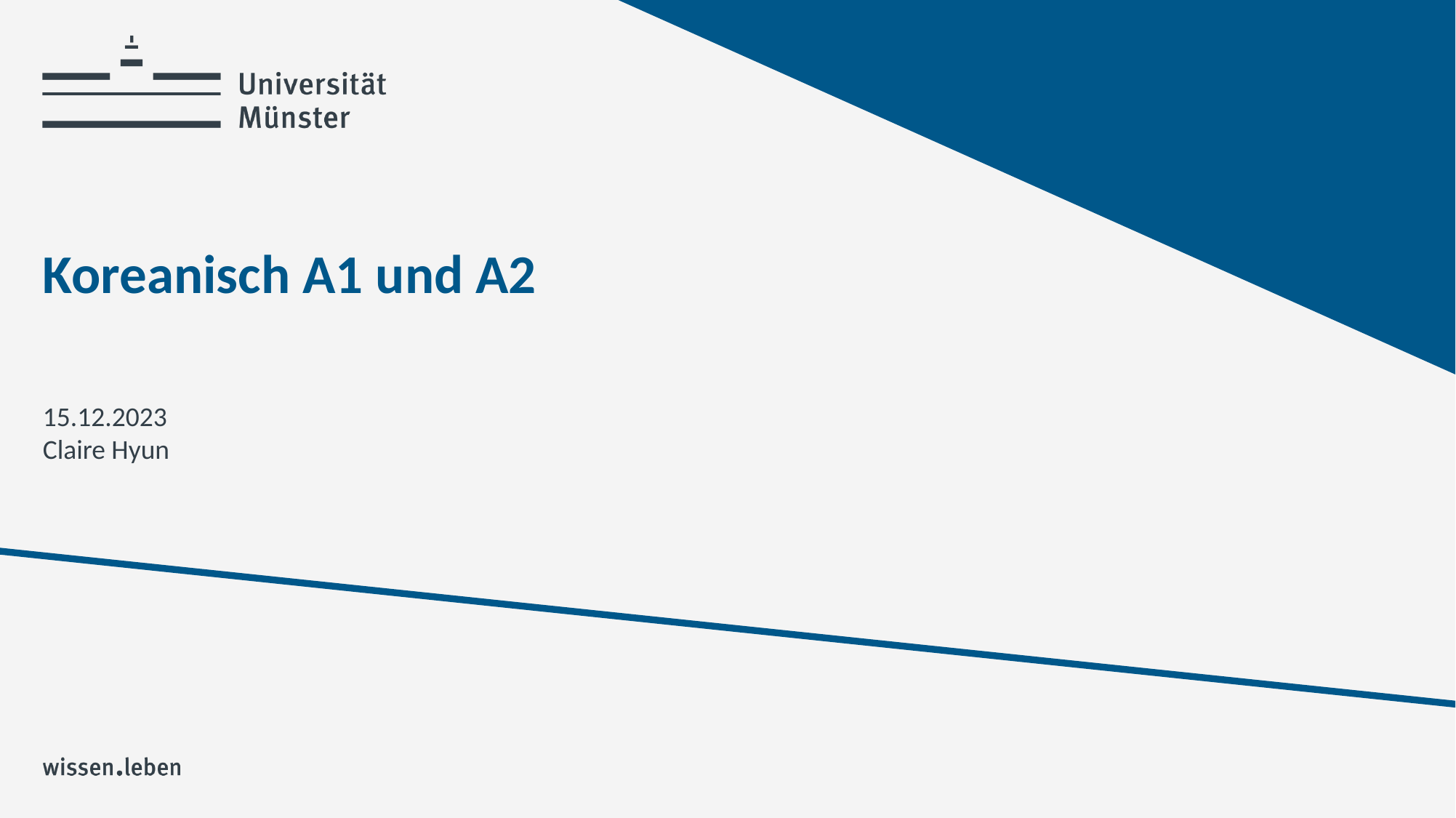

# Koreanisch A1 und A2
15.12.2023
Claire Hyun